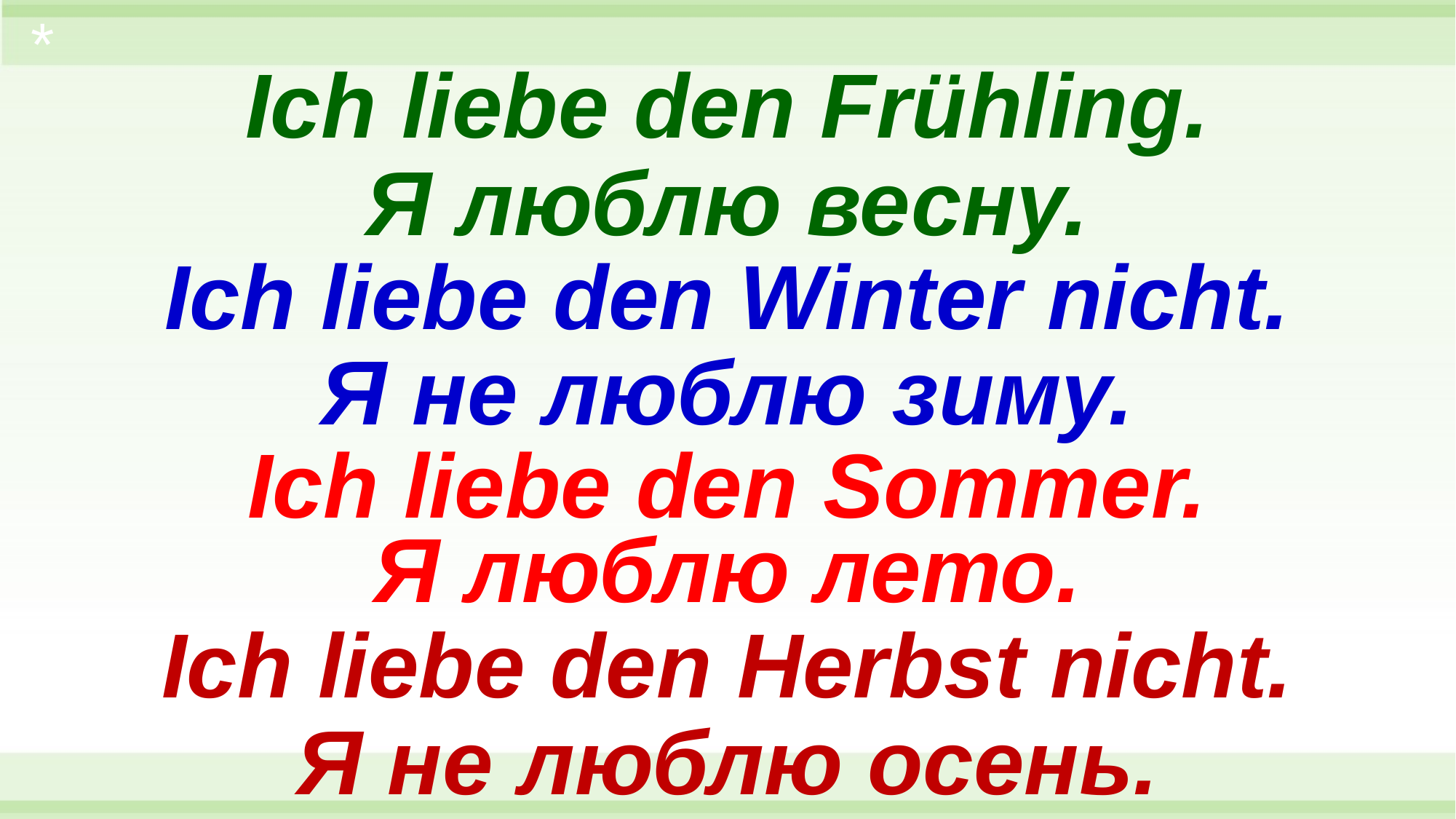

*
Ich liebe den Frühling.
Я люблю весну.

Ich liebe den Winter nicht.

Я не люблю зиму.
Ich liebe den Sommer.

Я люблю лето.

Ich liebe den Herbst nicht.
Я не люблю осень.